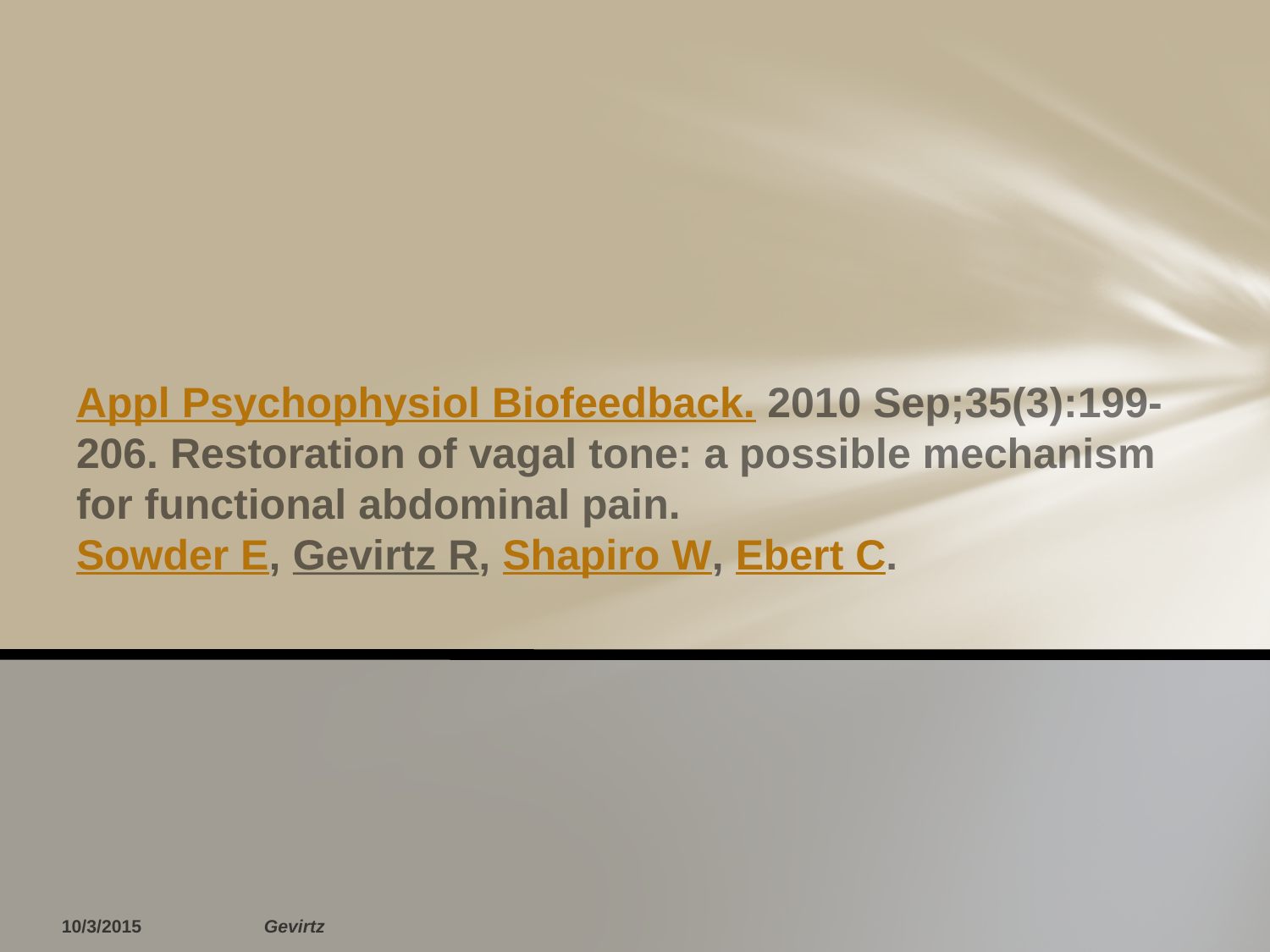

# Appl Psychophysiol Biofeedback. 2010 Sep;35(3):199-206. Restoration of vagal tone: a possible mechanism for functional abdominal pain. Sowder E, Gevirtz R, Shapiro W, Ebert C.
10/3/2015
Gevirtz